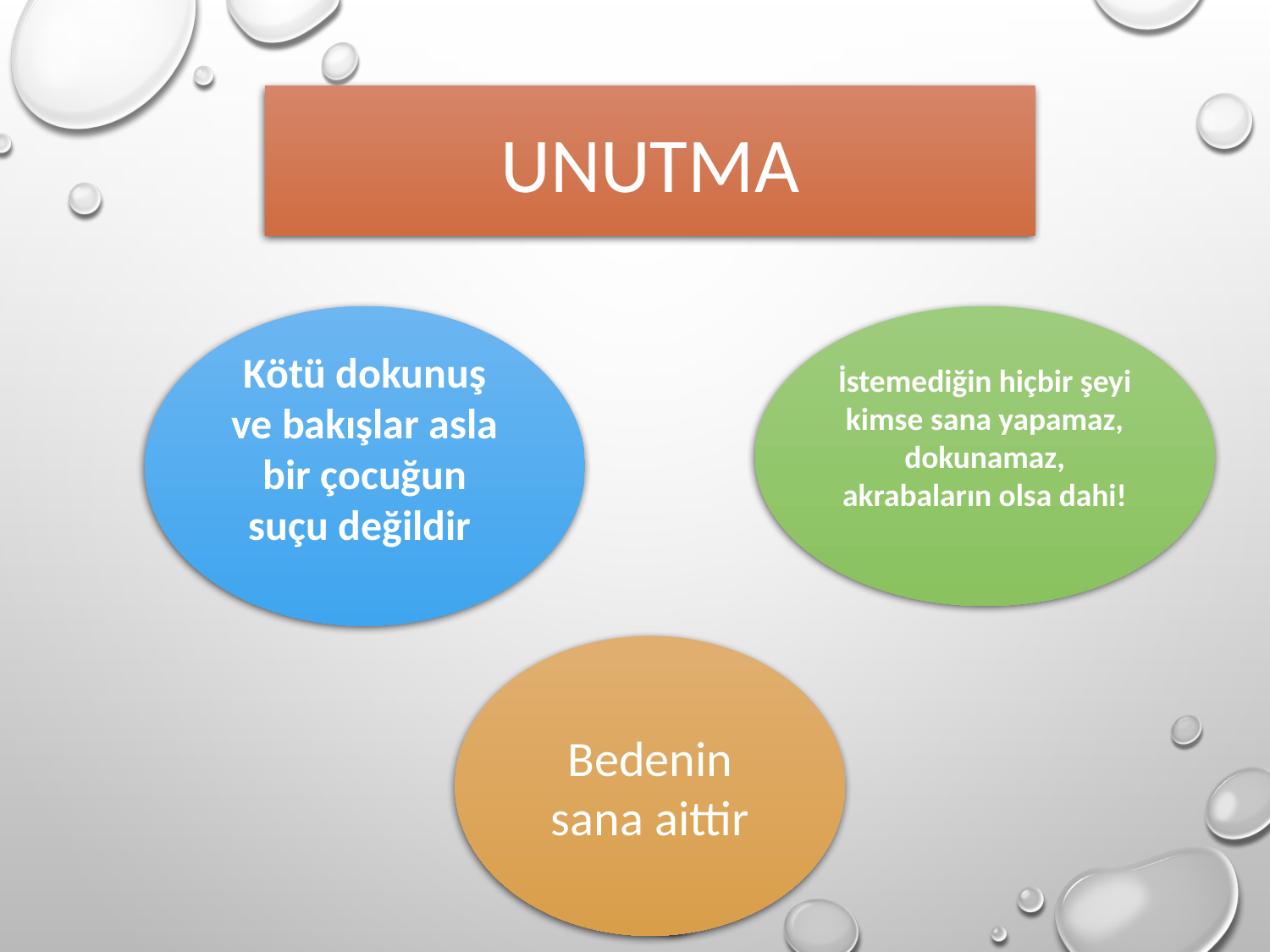

UNUTMA
Kötü dokunuş ve bakışlar asla bir çocuğun suçu değildir

İstemediğin hiçbir şeyi kimse sana yapamaz, dokunamaz, akrabaların olsa dahi!

Bedenin sana aittir